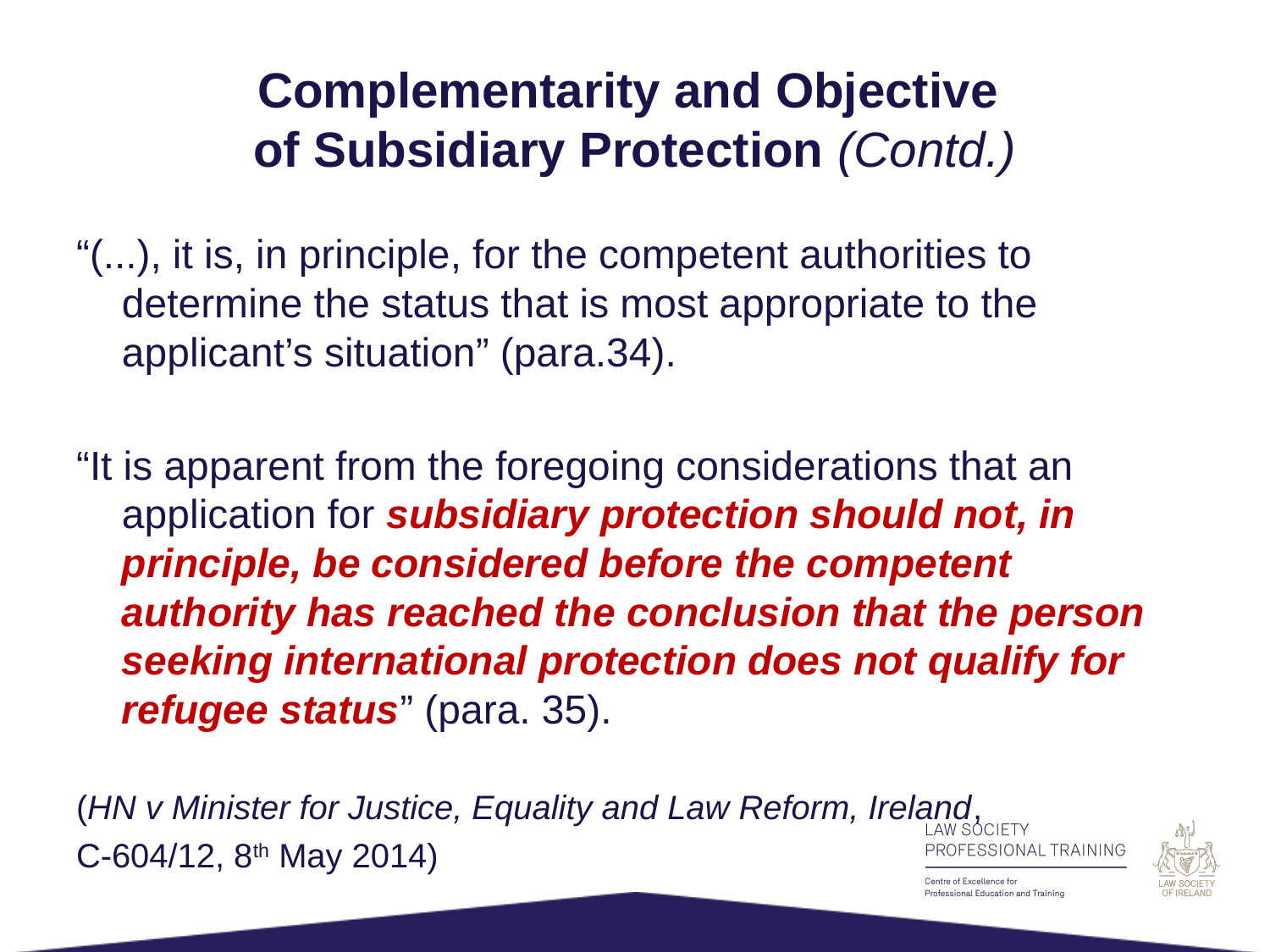

# Complementarity and Objective of Subsidiary Protection (Contd.)
“(...), it is, in principle, for the competent authorities to determine the status that is most appropriate to the applicant’s situation” (para.34).

“It is apparent from the foregoing considerations that an application for subsidiary protection should not, in principle, be considered before the competent authority has reached the conclusion that the person seeking international protection does not qualify for refugee status” (para. 35).

(HN v Minister for Justice, Equality and Law Reform, Ireland,
C-604/12, 8th May 2014)